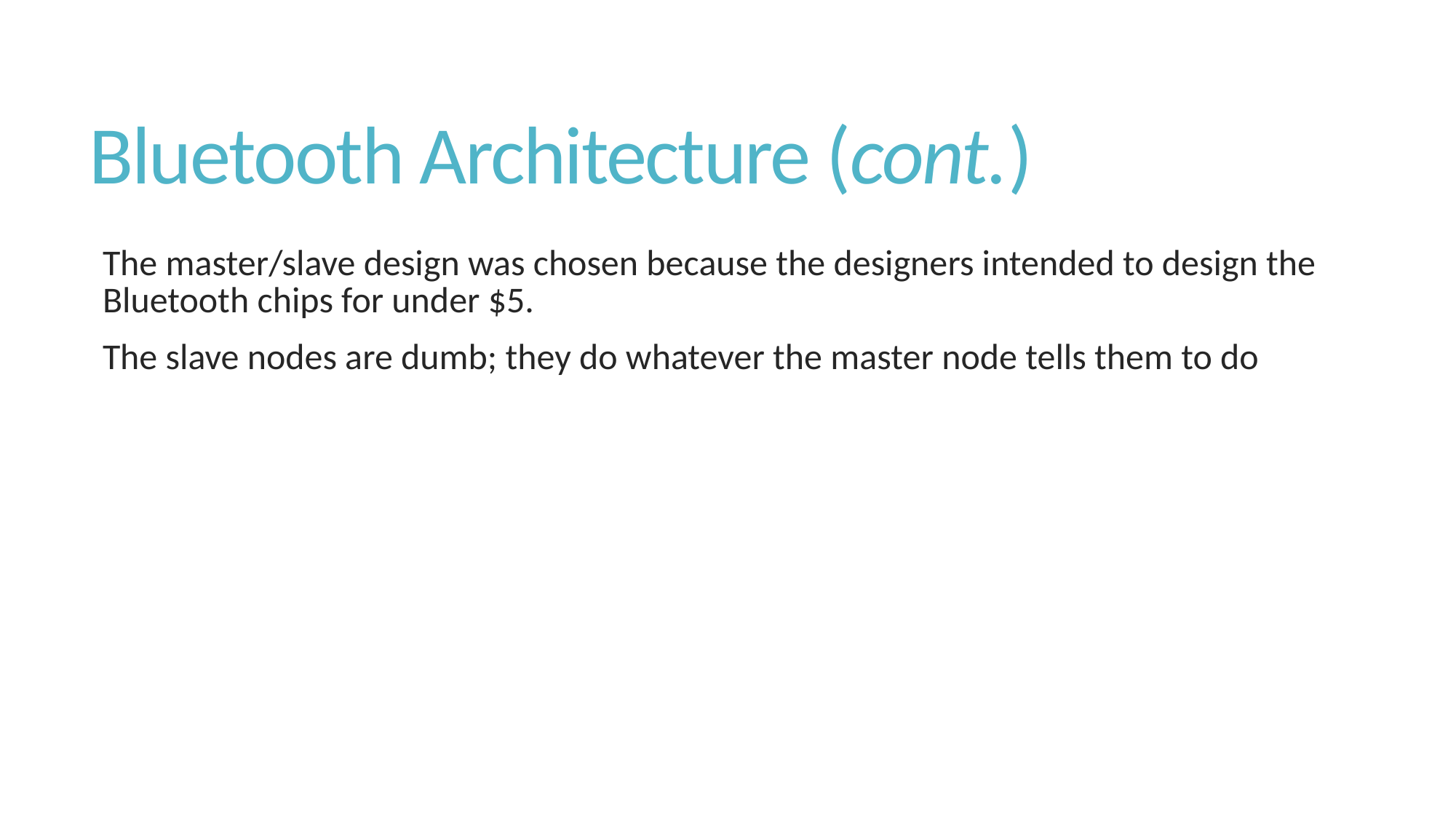

# Bluetooth Architecture (cont.)
The master/slave design was chosen because the designers intended to design the Bluetooth chips for under $5.
The slave nodes are dumb; they do whatever the master node tells them to do